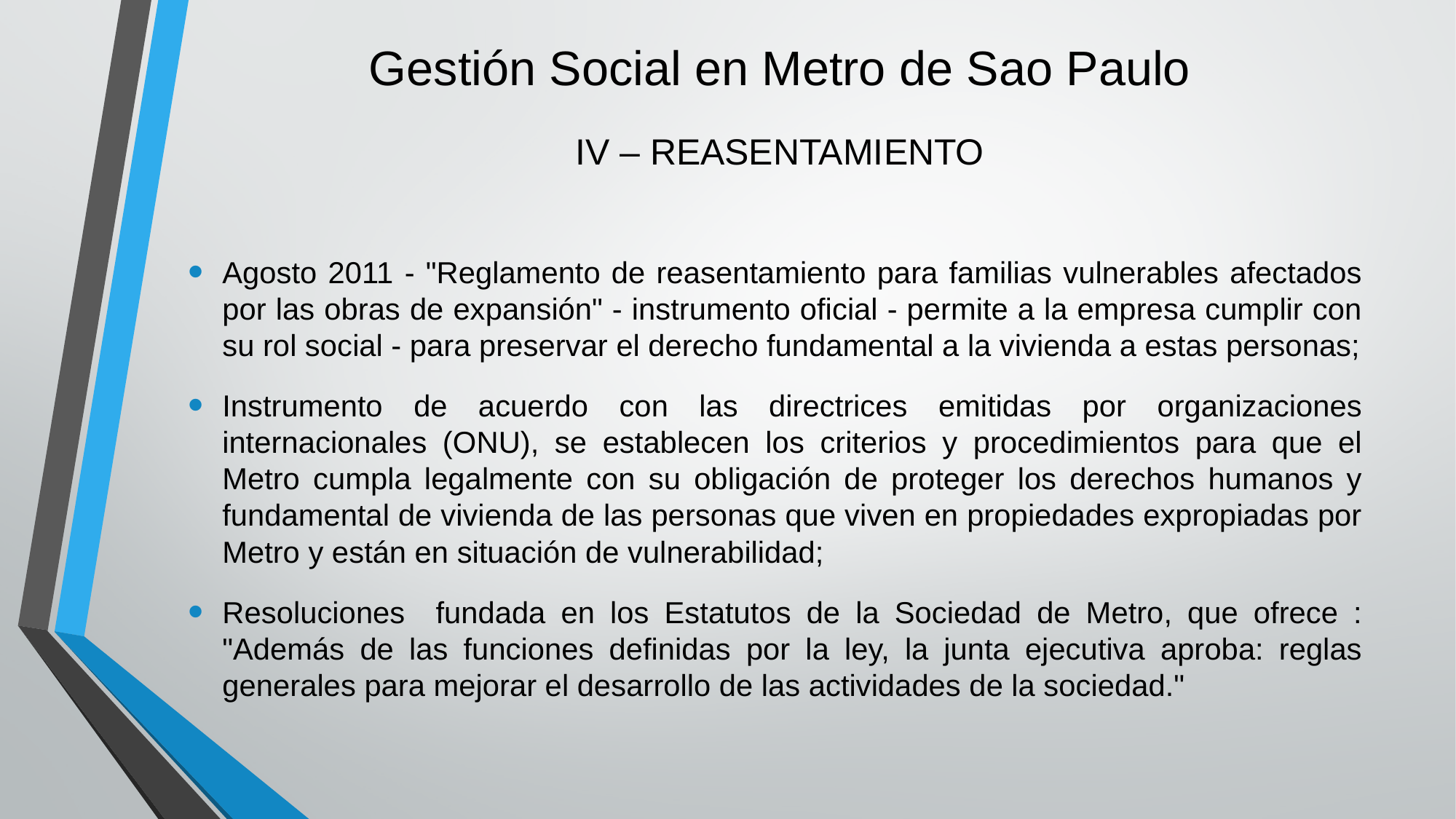

# Gestión Social en Metro de Sao Paulo . IV – REASENTAMIENTO
Agosto 2011 - "Reglamento de reasentamiento para familias vulnerables afectados por las obras de expansión" - instrumento oficial - permite a la empresa cumplir con su rol social - para preservar el derecho fundamental a la vivienda a estas personas;
Instrumento de acuerdo con las directrices emitidas por organizaciones internacionales (ONU), se establecen los criterios y procedimientos para que el Metro cumpla legalmente con su obligación de proteger los derechos humanos y fundamental de vivienda de las personas que viven en propiedades expropiadas por Metro y están en situación de vulnerabilidad;
Resoluciones  fundada en los Estatutos de la Sociedad de Metro, que ofrece : "Además de las funciones definidas por la ley, la junta ejecutiva aproba: reglas generales para mejorar el desarrollo de las actividades de la sociedad."